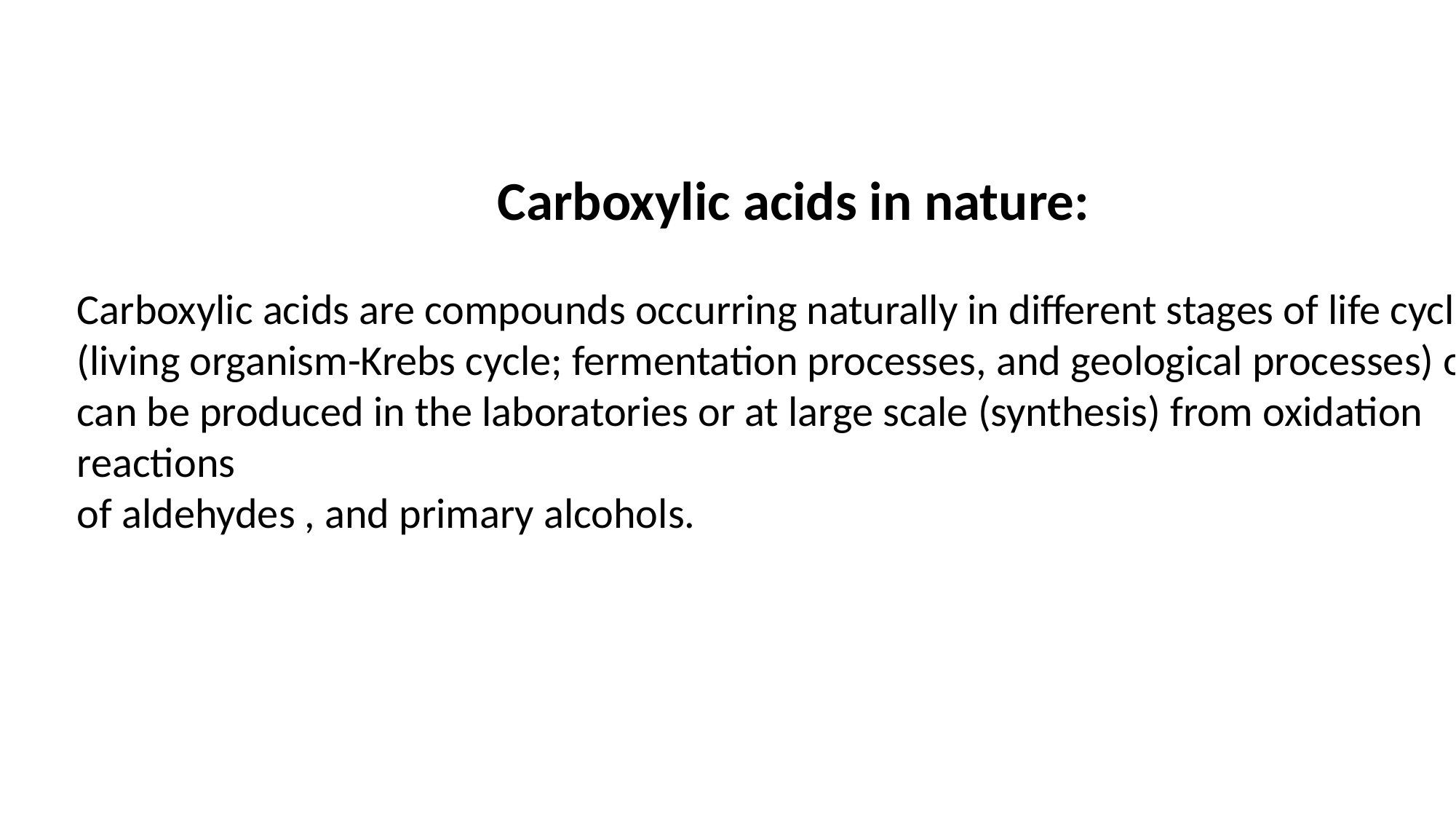

Carboxylic acids in nature:

Carboxylic acids are compounds occurring naturally in different stages of life cycles (living organism-Krebs cycle; fermentation processes, and geological processes) or can be produced in the laboratories or at large scale (synthesis) from oxidation reactions
of aldehydes , and primary alcohols.